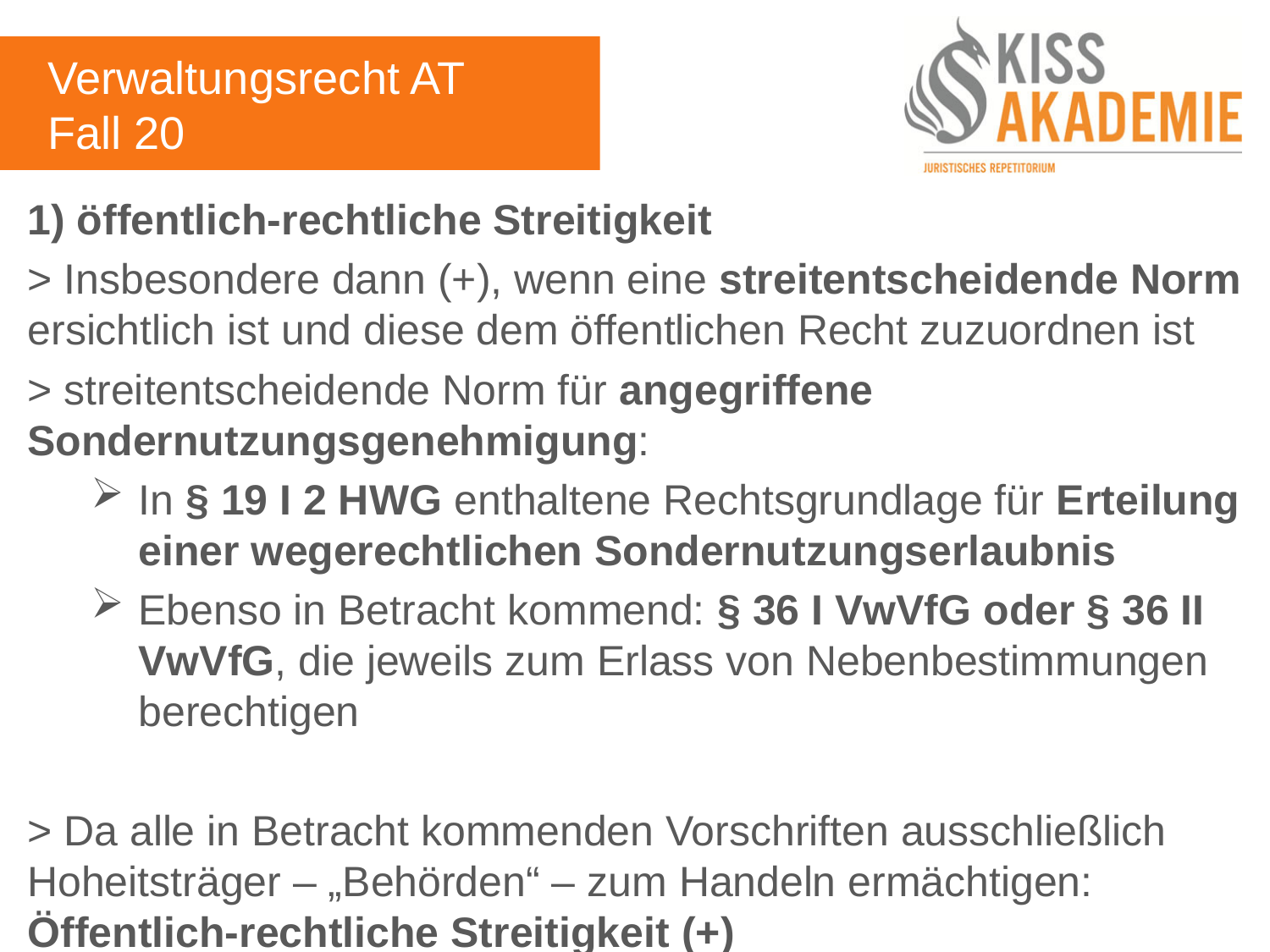

Verwaltungsrecht AT
Fall 20
1) öffentlich-rechtliche Streitigkeit
> Insbesondere dann (+), wenn eine streitentscheidende Norm ersichtlich ist und diese dem öffentlichen Recht zuzuordnen ist
> streitentscheidende Norm für angegriffene Sondernutzungsgenehmigung:
In § 19 I 2 HWG enthaltene Rechtsgrundlage für Erteilung einer wegerechtlichen Sondernutzungserlaubnis
Ebenso in Betracht kommend: § 36 I VwVfG oder § 36 II VwVfG, die jeweils zum Erlass von Nebenbestimmungen berechtigen

> Da alle in Betracht kommenden Vorschriften ausschließlich Hoheitsträger – „Behörden“ – zum Handeln ermächtigen: Öffentlich-rechtliche Streitigkeit (+)